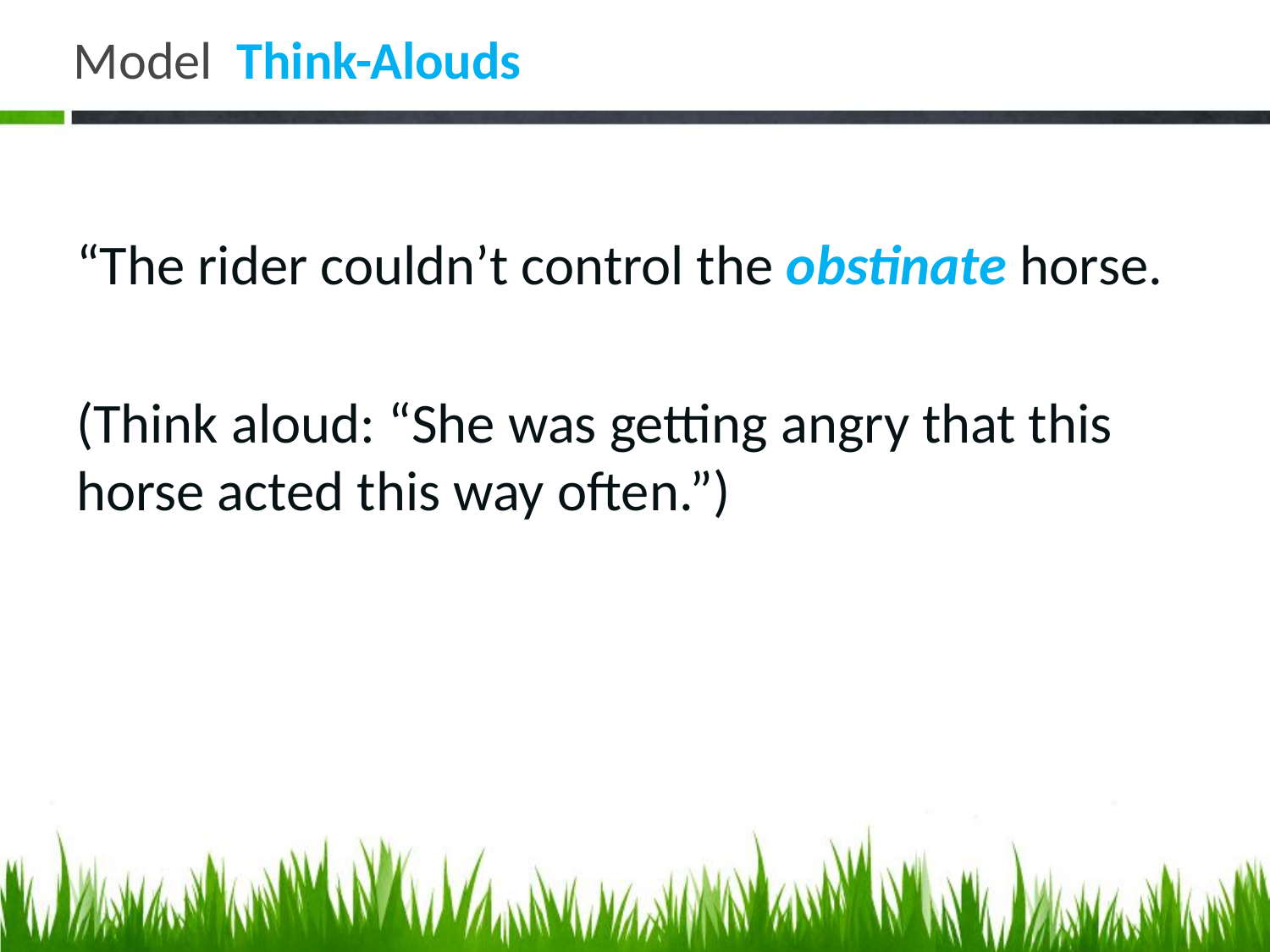

# Model  Think-Alouds
“The rider couldn’t control the obstinate horse.

(Think aloud: “She was getting angry that this horse acted this way often.”)